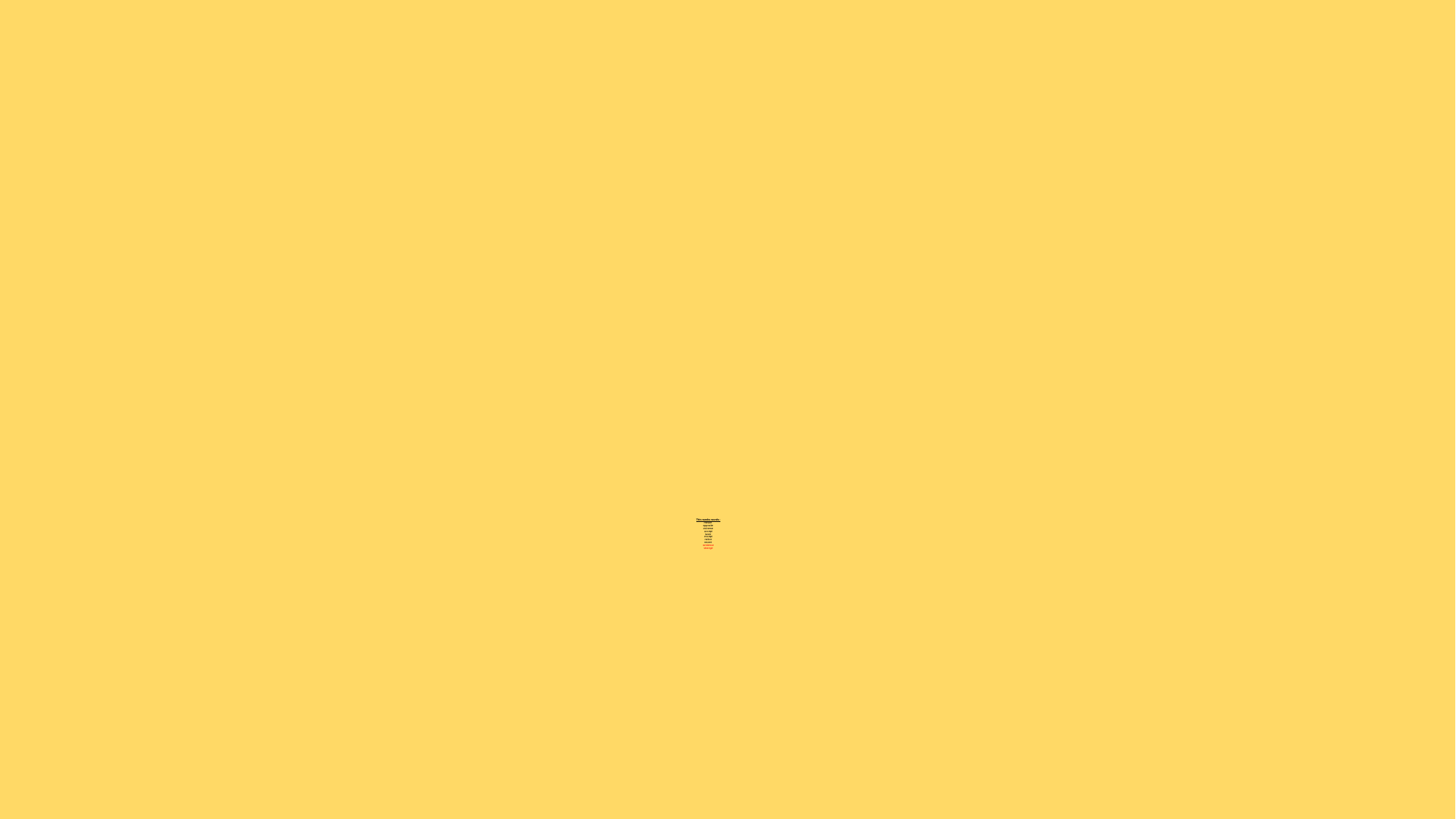

# This weeks words: minute opposite extreme accept taste except notice recent sentence strange